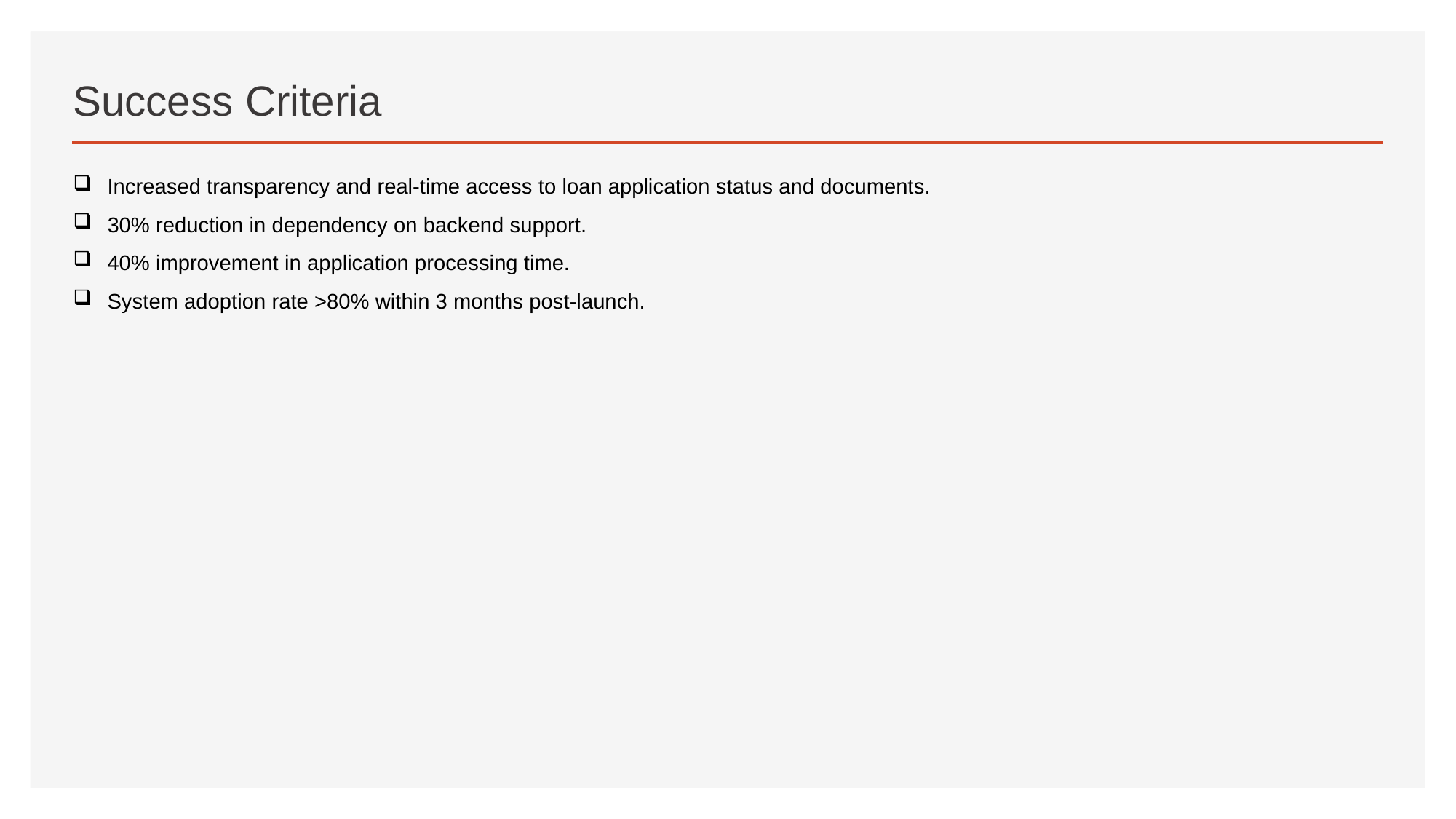

# Success Criteria
Increased transparency and real-time access to loan application status and documents.
30% reduction in dependency on backend support.
40% improvement in application processing time.
System adoption rate >80% within 3 months post-launch.